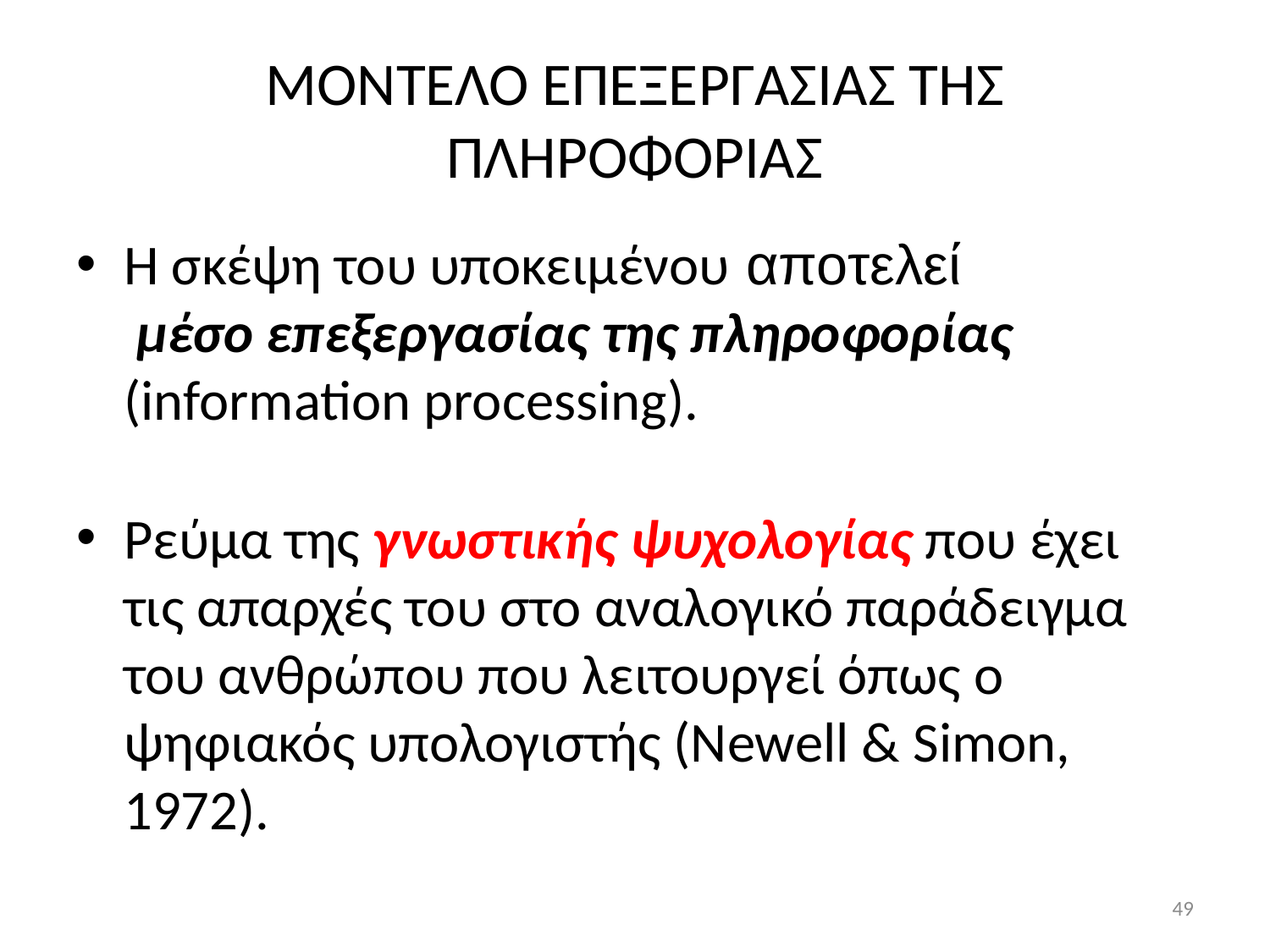

# ΜΟΝΤΕΛΟ ΕΠΕΞΕΡΓΑΣΙΑΣ ΤΗΣ ΠΛΗΡΟΦΟΡΙΑΣ
Η σκέψη του υποκειμένου αποτελεί
 μέσο επεξεργασίας της πληροφορίας (information processing).

Ρεύμα της γνωστικής ψυχολογίας που έχει
τις απαρχές του στο αναλογικό παράδειγμα
του ανθρώπου που λειτουργεί όπως ο ψηφιακός υπολογιστής (Newell & Simon, 1972).

49